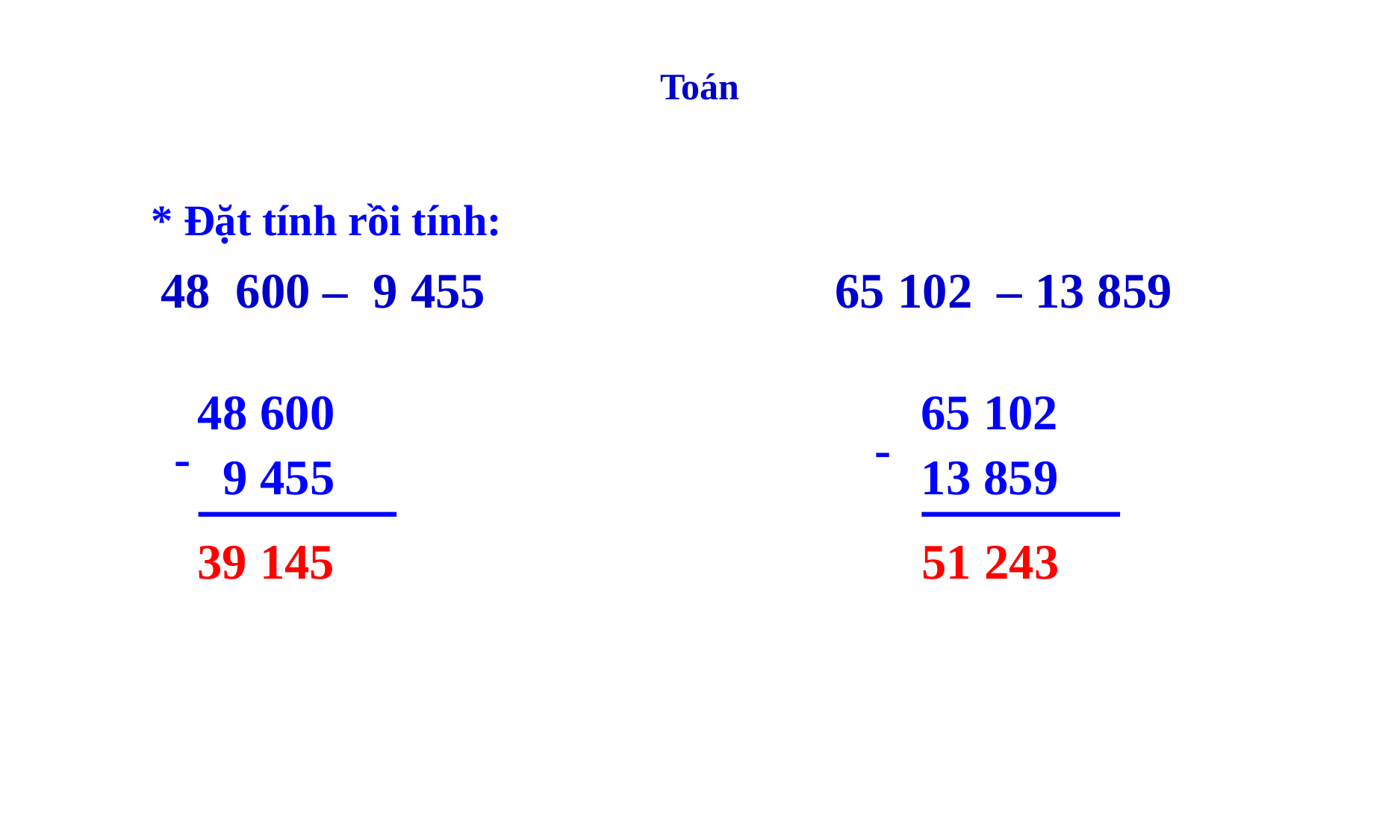

Toán
* Đặt tính rồi tính:
            48  600 –  9 455                            65 102  – 13 859
48 600
65 102
-
-
  9 455
13 859

39 145
 51 243